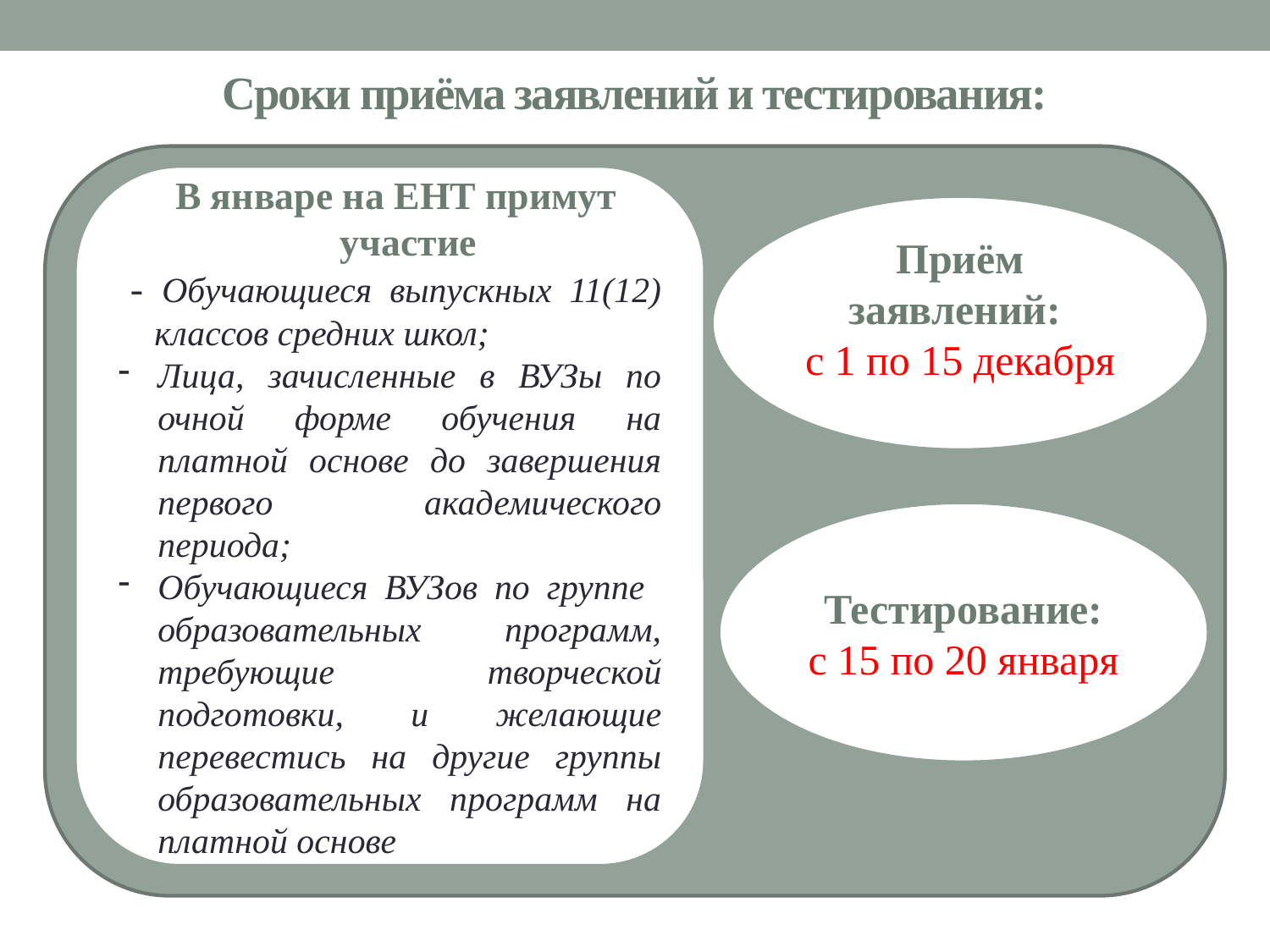

# Сроки приёма заявлений и тестирования:

В январе на ЕНТ примут участие
- Обучающиеся выпускных 11(12) классов средних школ;
Лица, зачисленные в ВУЗы по очной форме обучения на платной основе до завершения первого академического периода;
Обучающиеся ВУЗов по группе  образовательных программ, требующие творческой подготовки, и желающие перевестись на другие группы образовательных программ на платной основе

Приём заявлений:
с 1 по 15 декабря

Тестирование:
с 15 по 20 января